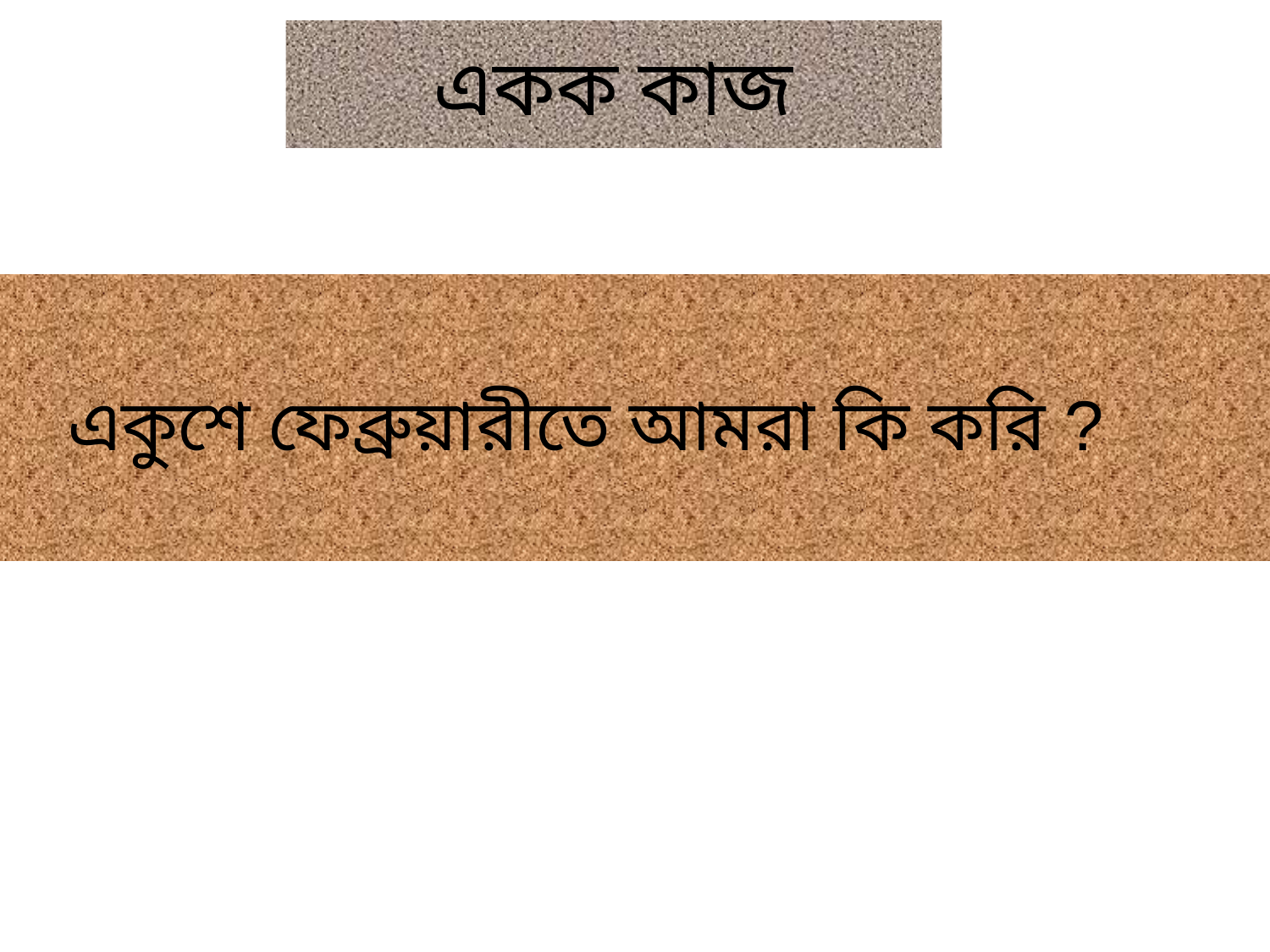

# একক কাজ

   একুশে ফেব্রুয়ারীতে আমরা কি করি ?